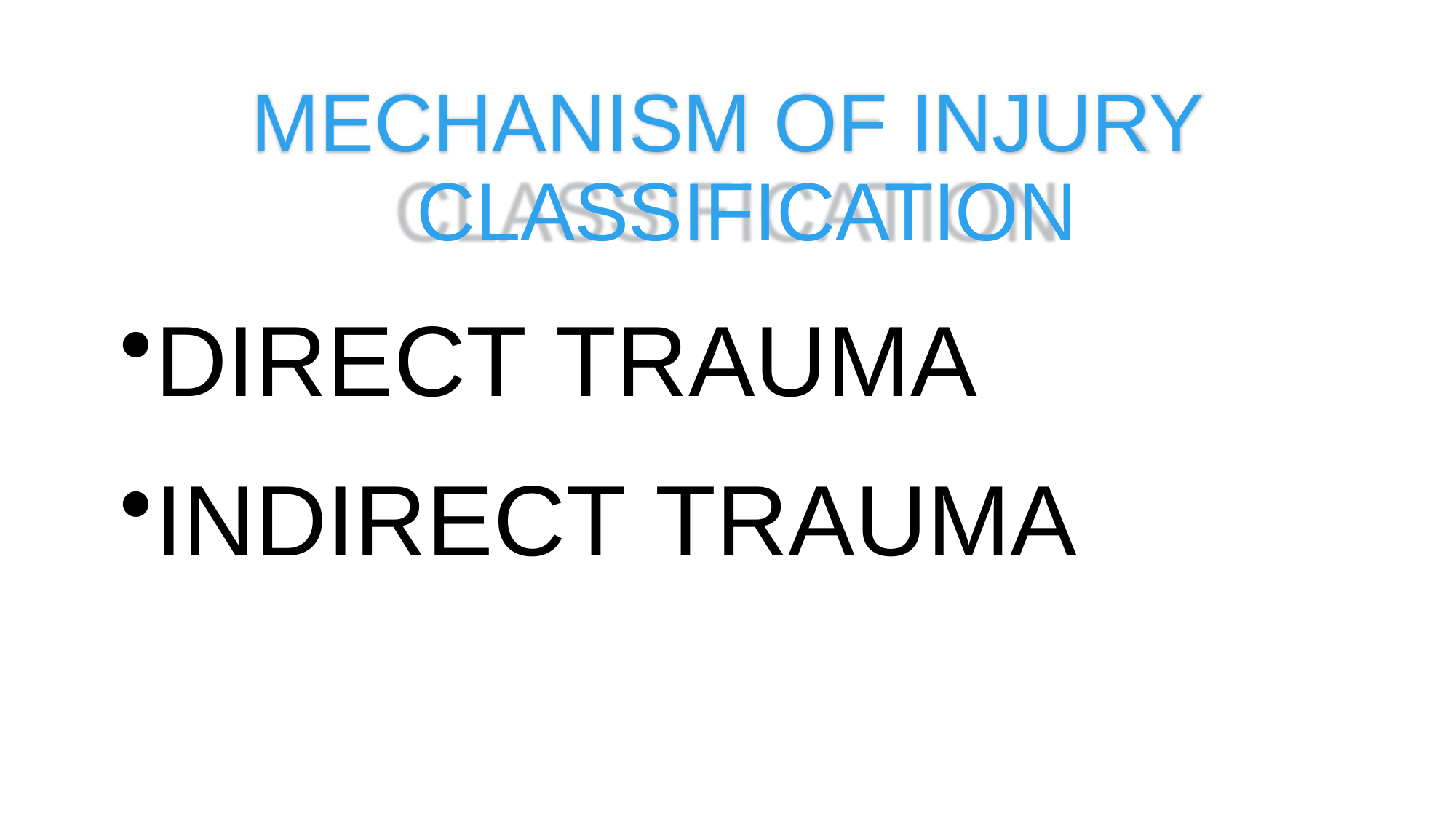

MECHANISM OF INJURY  CLASSIFICATION
DIRECT TRAUMA
INDIRECT TRAUMA